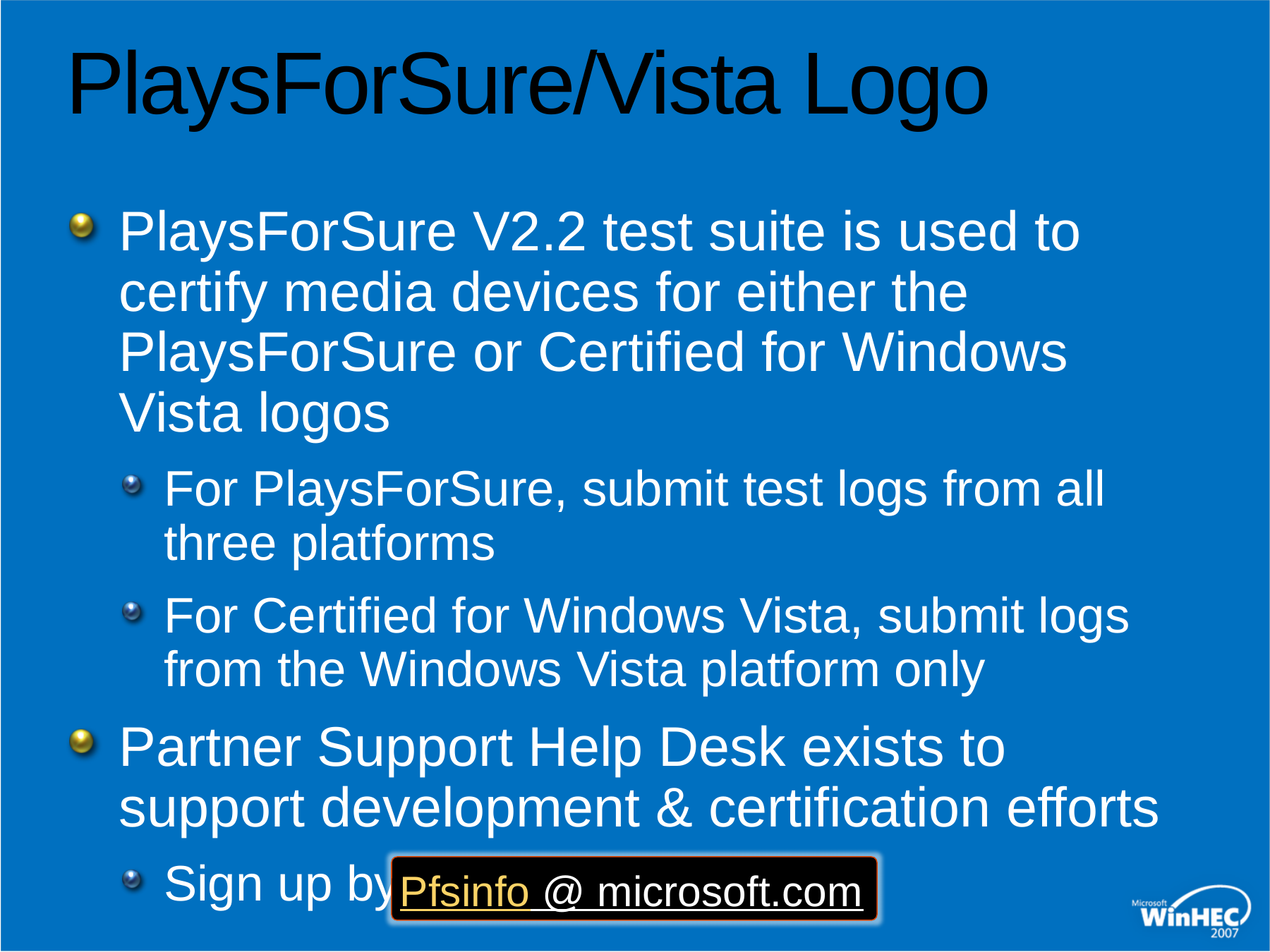

# PlaysForSure/Vista Logo
PlaysForSure V2.2 test suite is used to certify media devices for either the PlaysForSure or Certified for Windows Vista logos
For PlaysForSure, submit test logs from all three platforms
For Certified for Windows Vista, submit logs from the Windows Vista platform only
Partner Support Help Desk exists to support development & certification efforts
Sign up by sending an e-mail to

Pfsinfo @ microsoft.com